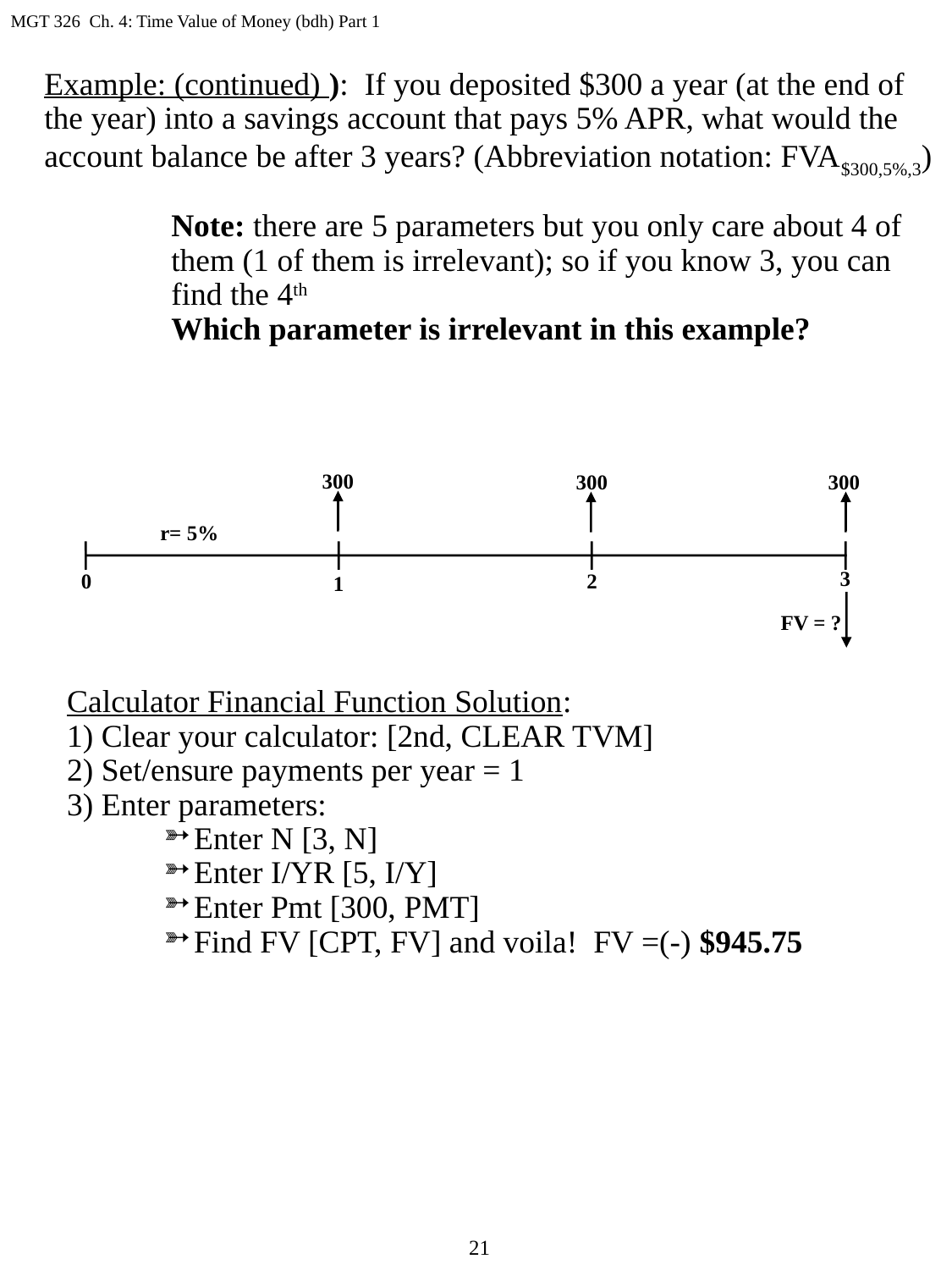

MGT 326  Ch. 4: Time Value of Money (bdh) Part 1
Example: (continued) ):  If you deposited $300 a year (at the end of the year) into a savings account that pays 5% APR, what would the account balance be after 3 years? (Abbreviation notation: FVA$300,5%,3)

Note: there are 5 parameters but you only care about 4 of them (1 of them is irrelevant); so if you know 3, you can find the 4th
Which parameter is irrelevant in this example?

300
300
300

r= 5%

3
0
2
1

FV = ?
Calculator Financial Function Solution:
1) Clear your calculator: [2nd, CLEAR TVM]
2) Set/ensure payments per year = 1
3) Enter parameters:
Enter N [3, N]
Enter I/YR [5, I/Y]
Enter Pmt [300, PMT]
Find FV [CPT, FV] and voila!  FV =(-) $945.75
21